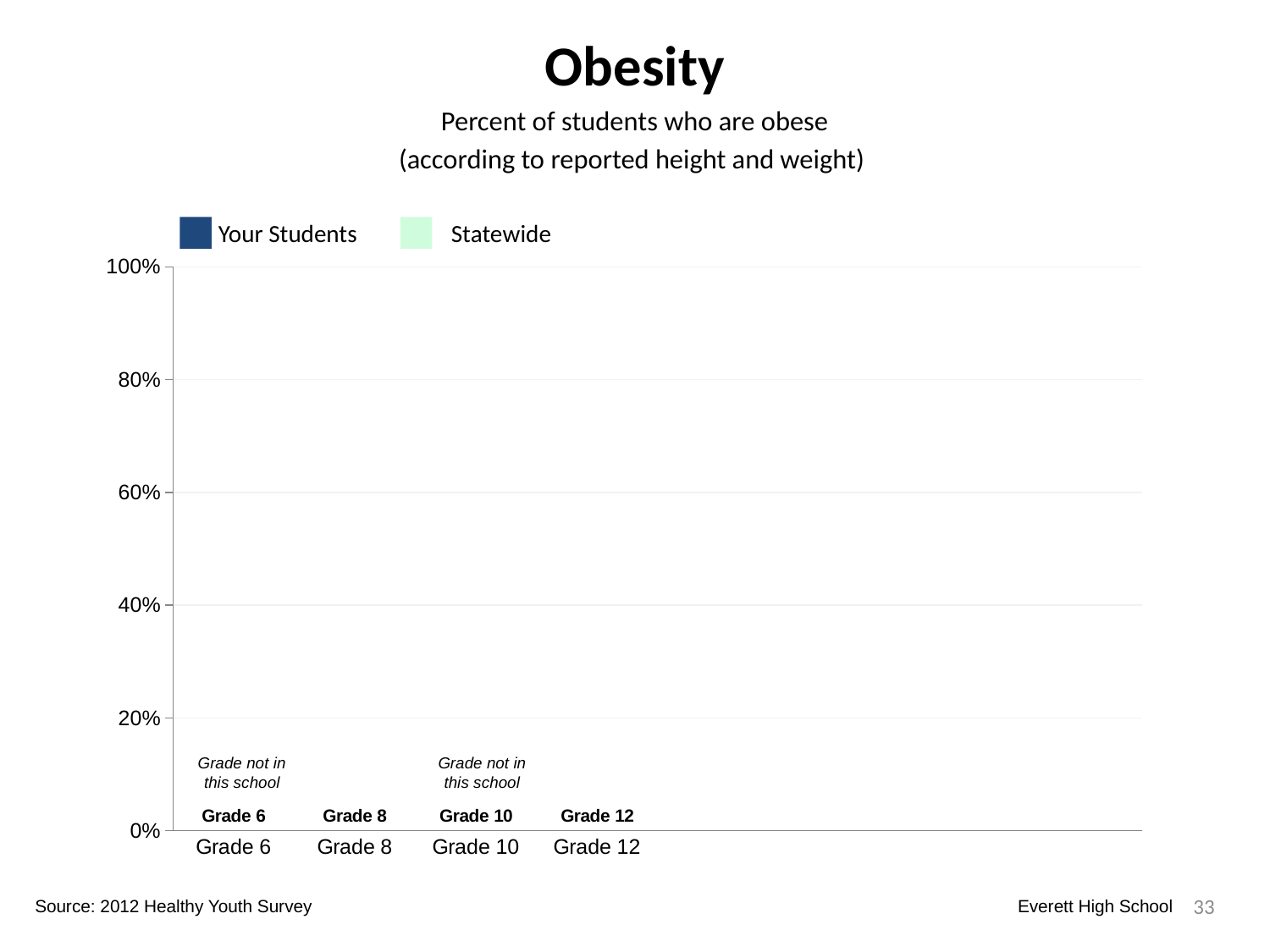

Obesity
Percent of students who are obese
(according to reported height and weight)
Your Students
Statewide

### Chart

| Category | Your Students | Statewide | Dummy Bars |
|---|---|---|---|
| Grade 6 | 0.0 | 0.0 | 0.0 |
| Grade 8 | 0.0 | 0.0 | 0.0 |
| Grade 10 | 0.13402061855670103 | 0.0997920997920998 | 0.0 |
| Grade 12 | 0.21568627450980393 | 0.098656178302196 | 0.0 |
Grade not in this school
Grade not in this school

33
Source: 2012 Healthy Youth Survey
Everett High School